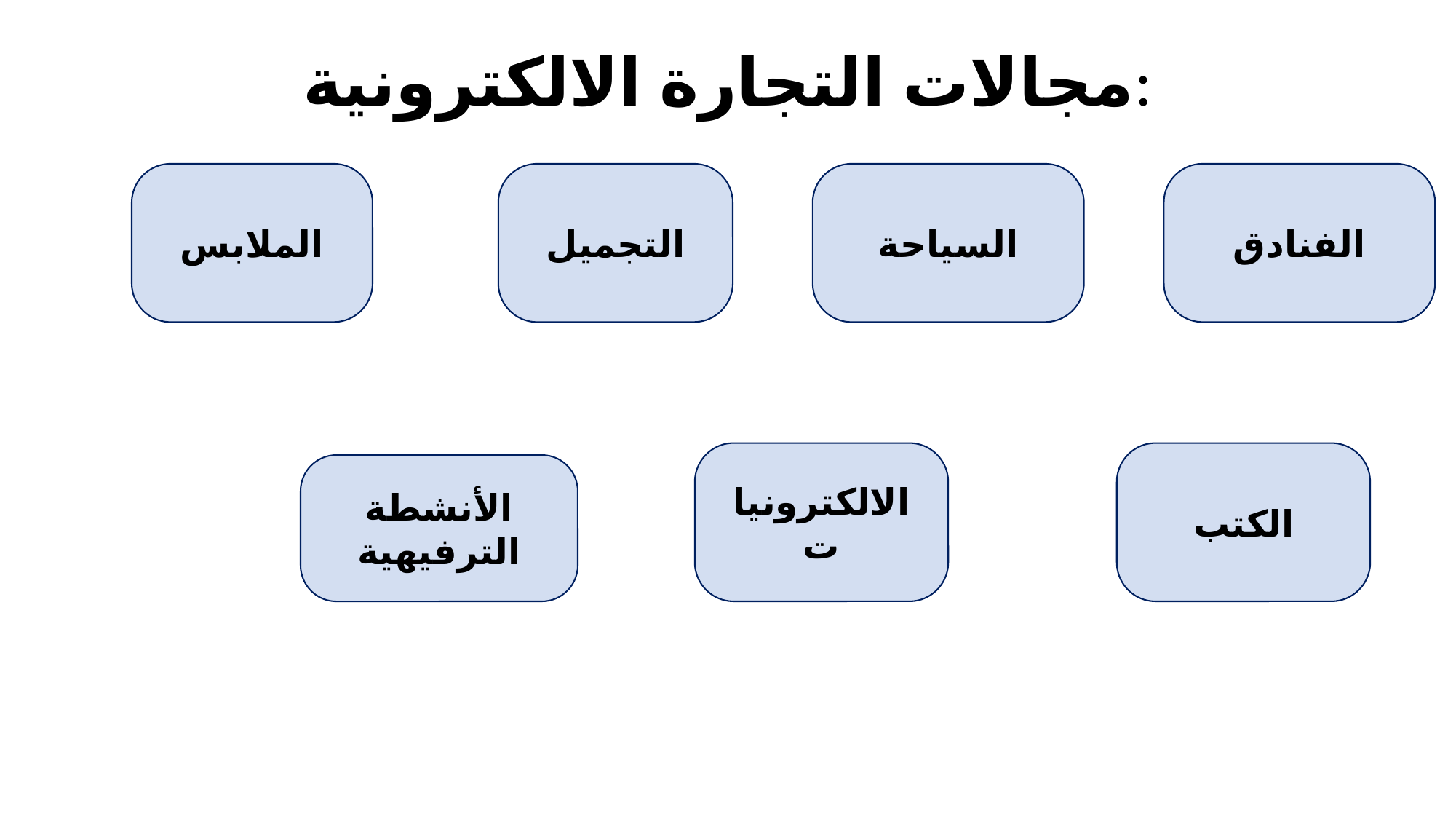

# مجالات التجارة الالكترونية:
الملابس
التجميل
السياحة
الفنادق
الكتب
الالكترونيات
الأنشطة الترفيهية